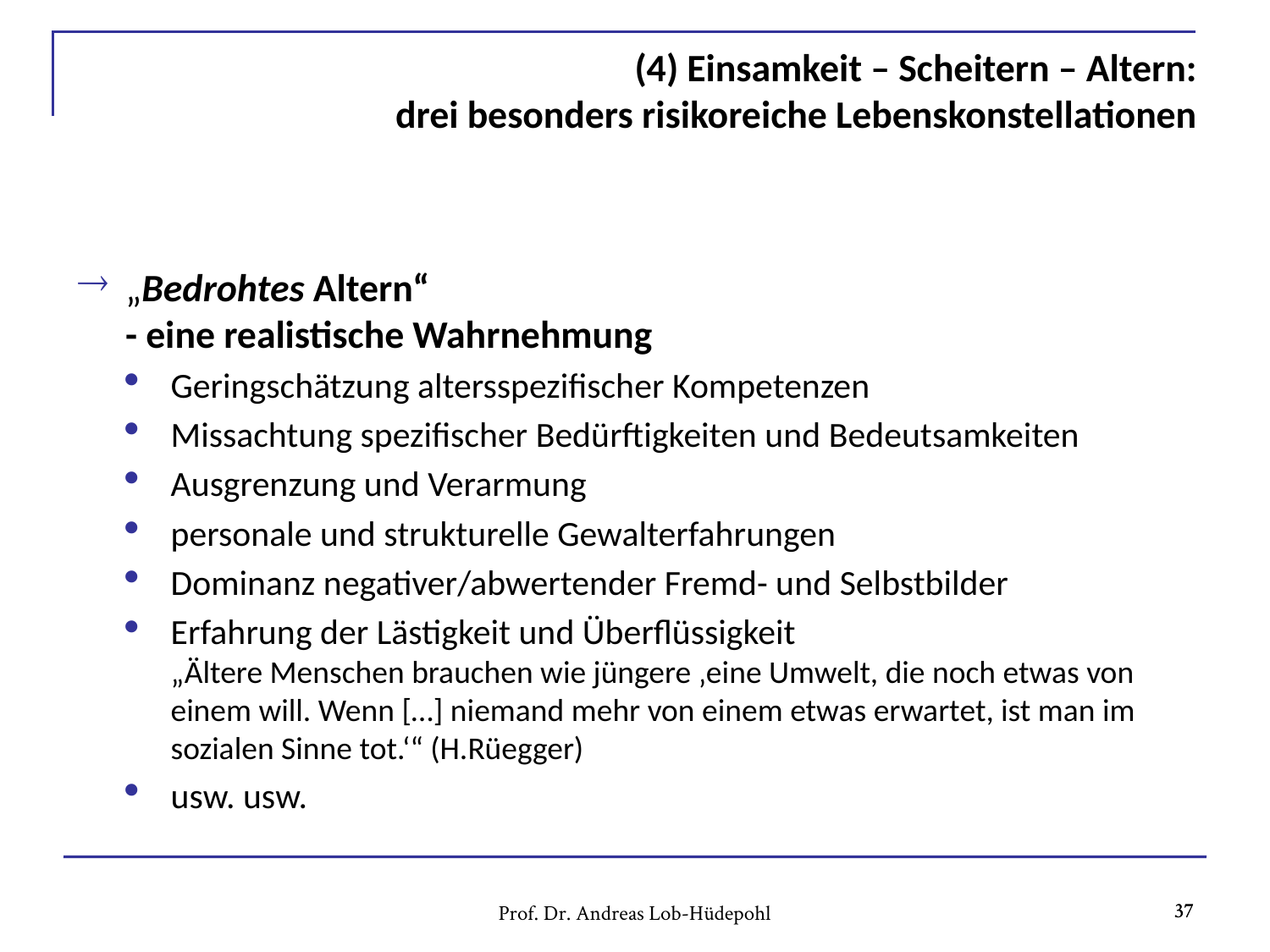

# (4) Einsamkeit – Scheitern – Altern: drei besonders risikoreiche Lebenskonstellationen

„Bedrohtes Altern“
- eine realistische Wahrnehmung
Geringschätzung altersspezifischer Kompetenzen
Missachtung spezifischer Bedürftigkeiten und Bedeutsamkeiten
Ausgrenzung und Verarmung
personale und strukturelle Gewalterfahrungen
Dominanz negativer/abwertender Fremd- und Selbstbilder
Erfahrung der Lästigkeit und Überflüssigkeit
„Ältere Menschen brauchen wie jüngere ‚eine Umwelt, die noch etwas von einem will. Wenn […] niemand mehr von einem etwas erwartet, ist man im sozialen Sinne tot.‘“ (H.Rüegger)
usw. usw.
37
37
Prof. Dr. Andreas Lob-Hüdepohl